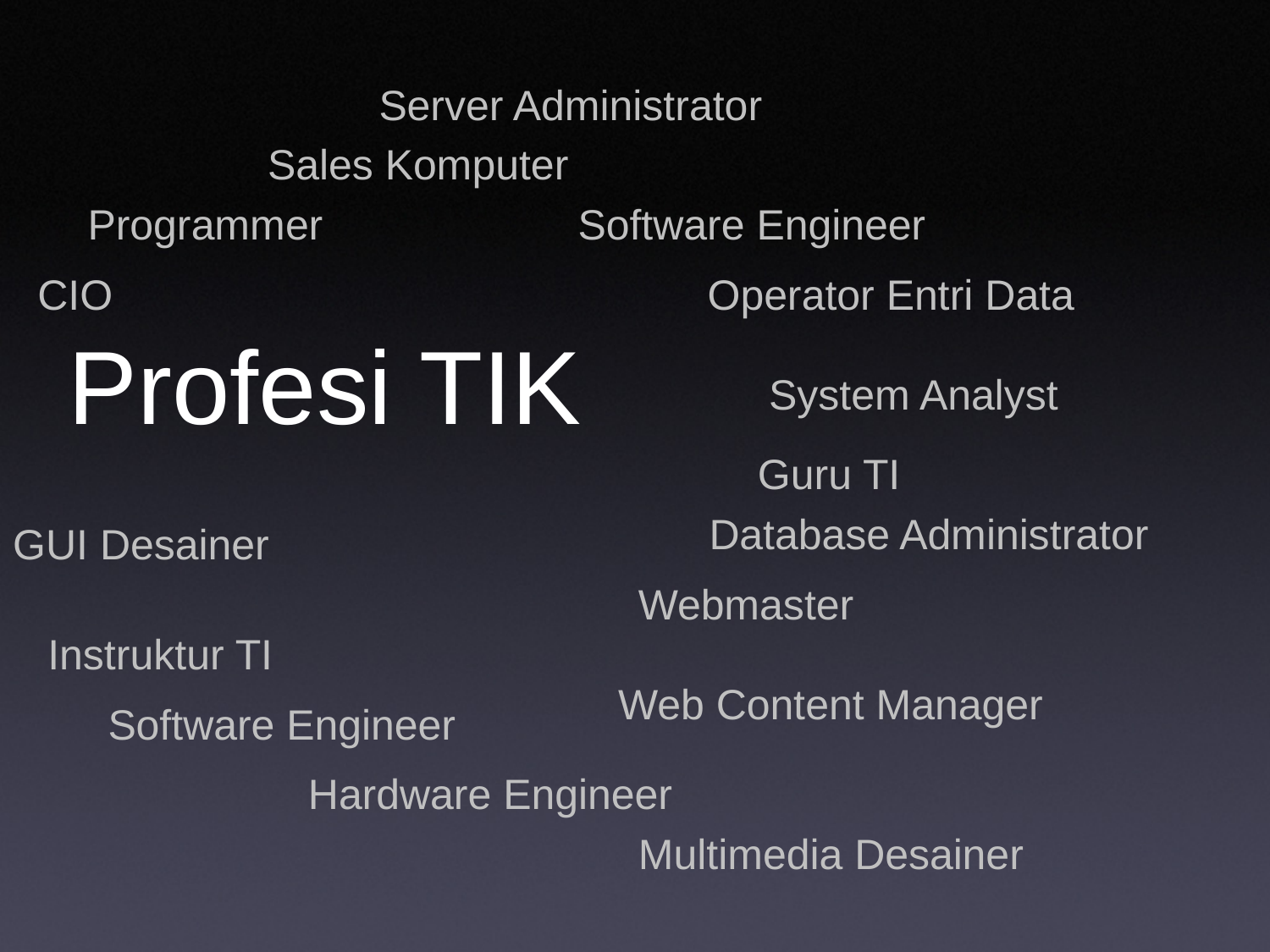

Server Administrator
# Profesi TIK
Sales Komputer
Programmer
Software Engineer
CIO
Operator Entri Data
System Analyst
Guru TI
Database Administrator
GUI Desainer
Webmaster
Instruktur TI
Web Content Manager
Software Engineer
Hardware Engineer
Multimedia Desainer